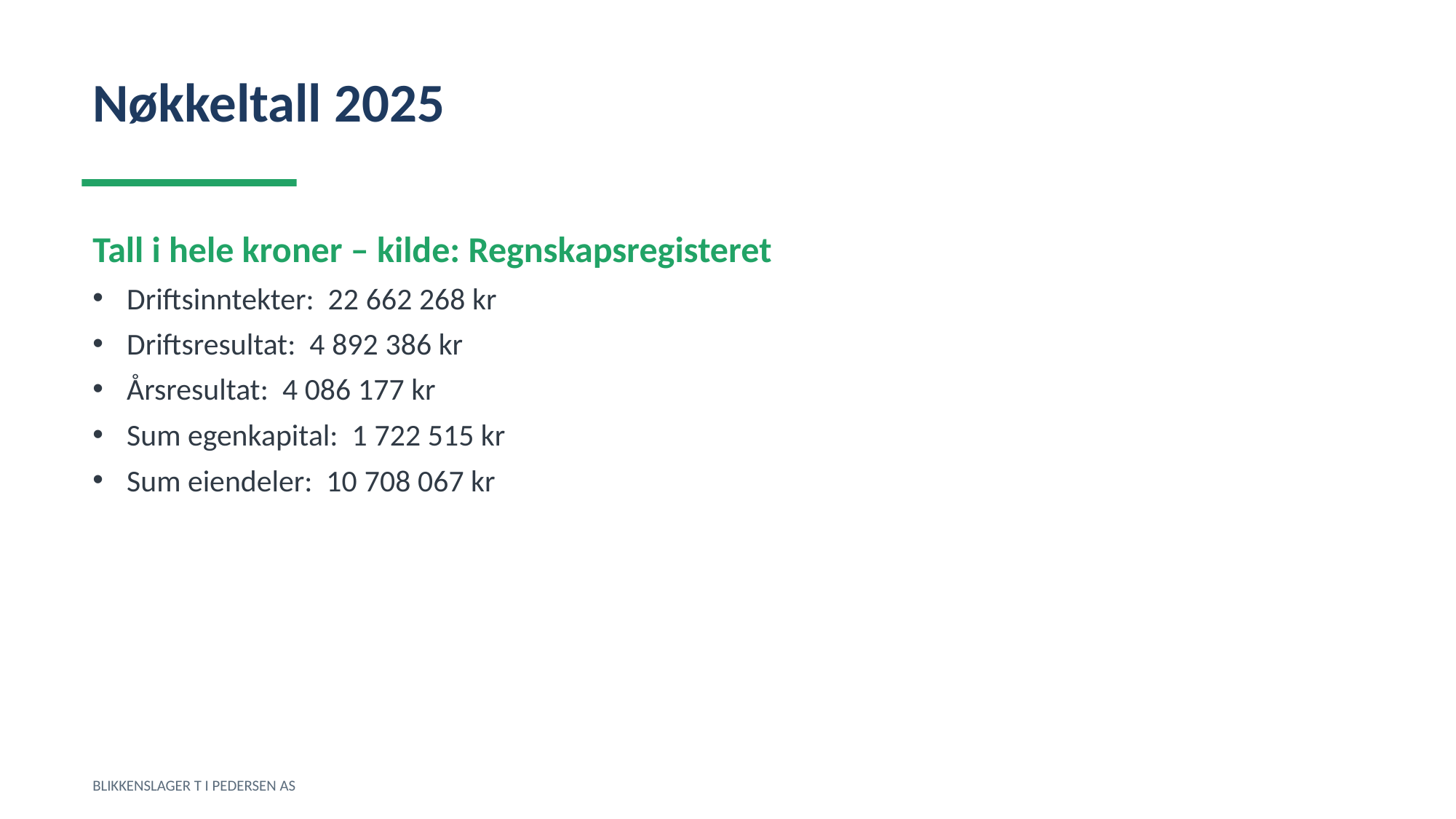

Nøkkeltall 2025

Tall i hele kroner – kilde: Regnskapsregisteret
Driftsinntekter:  22 662 268 kr
Driftsresultat:  4 892 386 kr
Årsresultat:  4 086 177 kr
Sum egenkapital:  1 722 515 kr
Sum eiendeler:  10 708 067 kr
BLIKKENSLAGER T I PEDERSEN AS